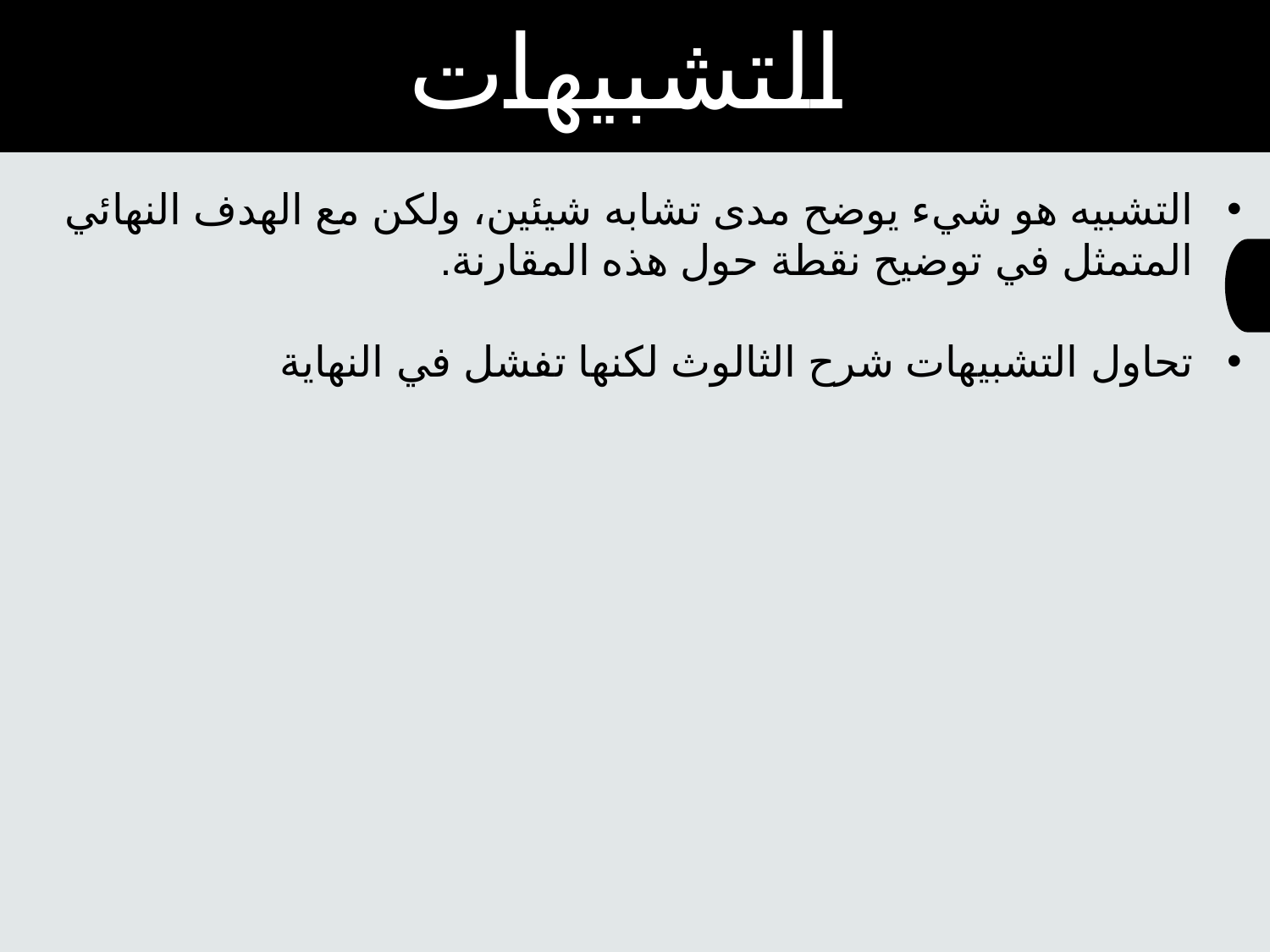

التشبيهات
التشبيه هو شيء يوضح مدى تشابه شيئين، ولكن مع الهدف النهائي المتمثل في توضيح نقطة حول هذه المقارنة.

تحاول التشبيهات شرح الثالوث لكنها تفشل في النهاية